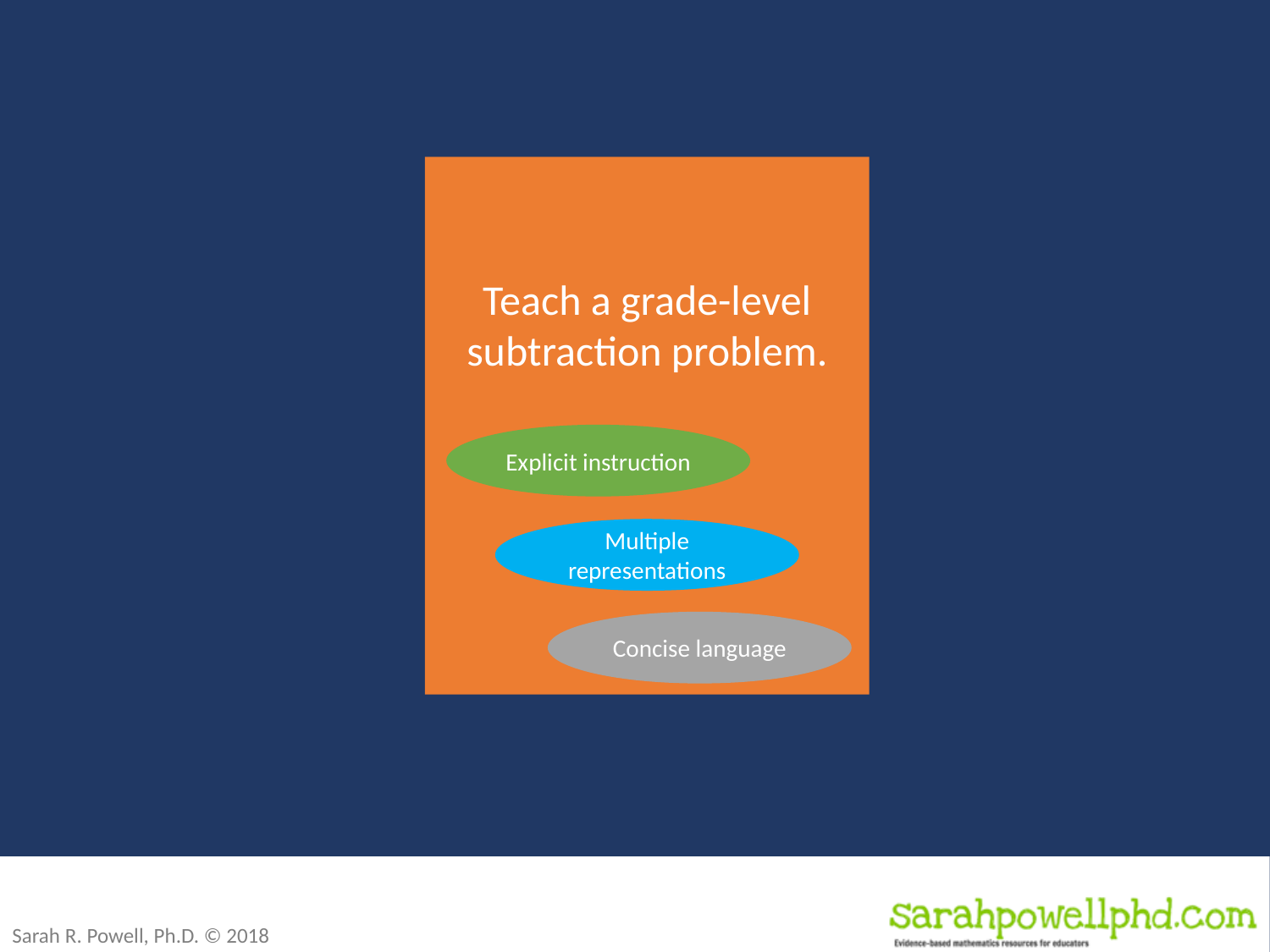

Teach a grade-level subtraction problem.

Explicit instruction
Multiple representations
Concise language